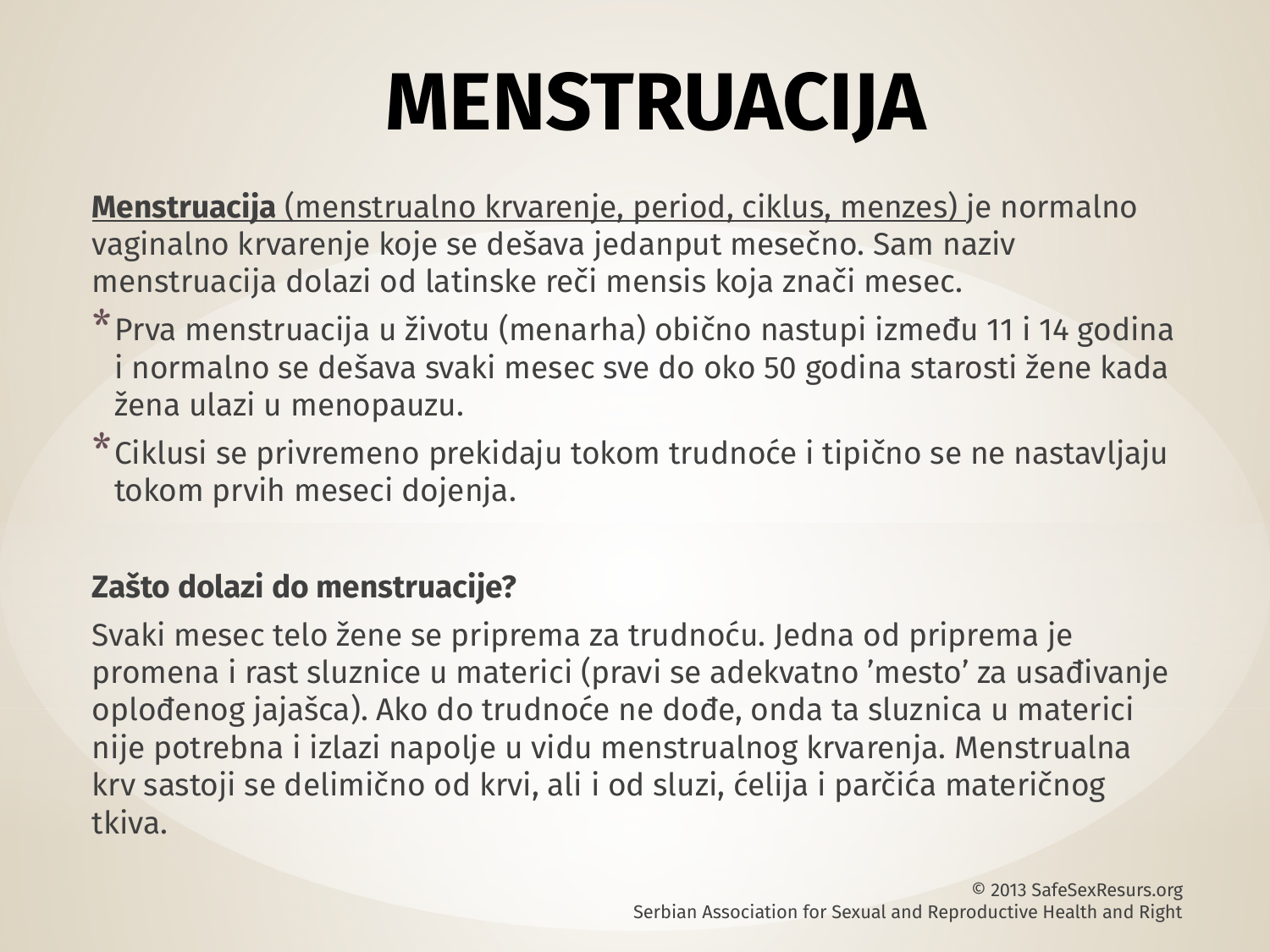

# MENSTRUACIJA
Menstruacija (menstrualno krvarenje, period, ciklus, menzes) je normalno vaginalno krvarenje koje se dešava jedanput mesečno. Sam naziv menstruacija dolazi od latinske reči mensis koja znači mesec.
Prva menstruacija u životu (menarha) obično nastupi između 11 i 14 godina i normalno se dešava svaki mesec sve do oko 50 godina starosti žene kada žena ulazi u menopauzu.
Ciklusi se privremeno prekidaju tokom trudnoće i tipično se ne nastavljaju tokom prvih meseci dojenja.

Zašto dolazi do menstruacije?
Svaki mesec telo žene se priprema za trudnoću. Jedna od priprema je promena i rast sluznice u materici (pravi se adekvatno ’mesto’ za usađivanje oplođenog jajašca). Ako do trudnoće ne dođe, onda ta sluznica u materici nije potrebna i izlazi napolje u vidu menstrualnog krvarenja. Menstrualna krv sastoji se delimično od krvi, ali i od sluzi, ćelija i parčića materičnog tkiva.

© 2013 SafeSexResurs.org
Serbian Association for Sexual and Reproductive Health and Right